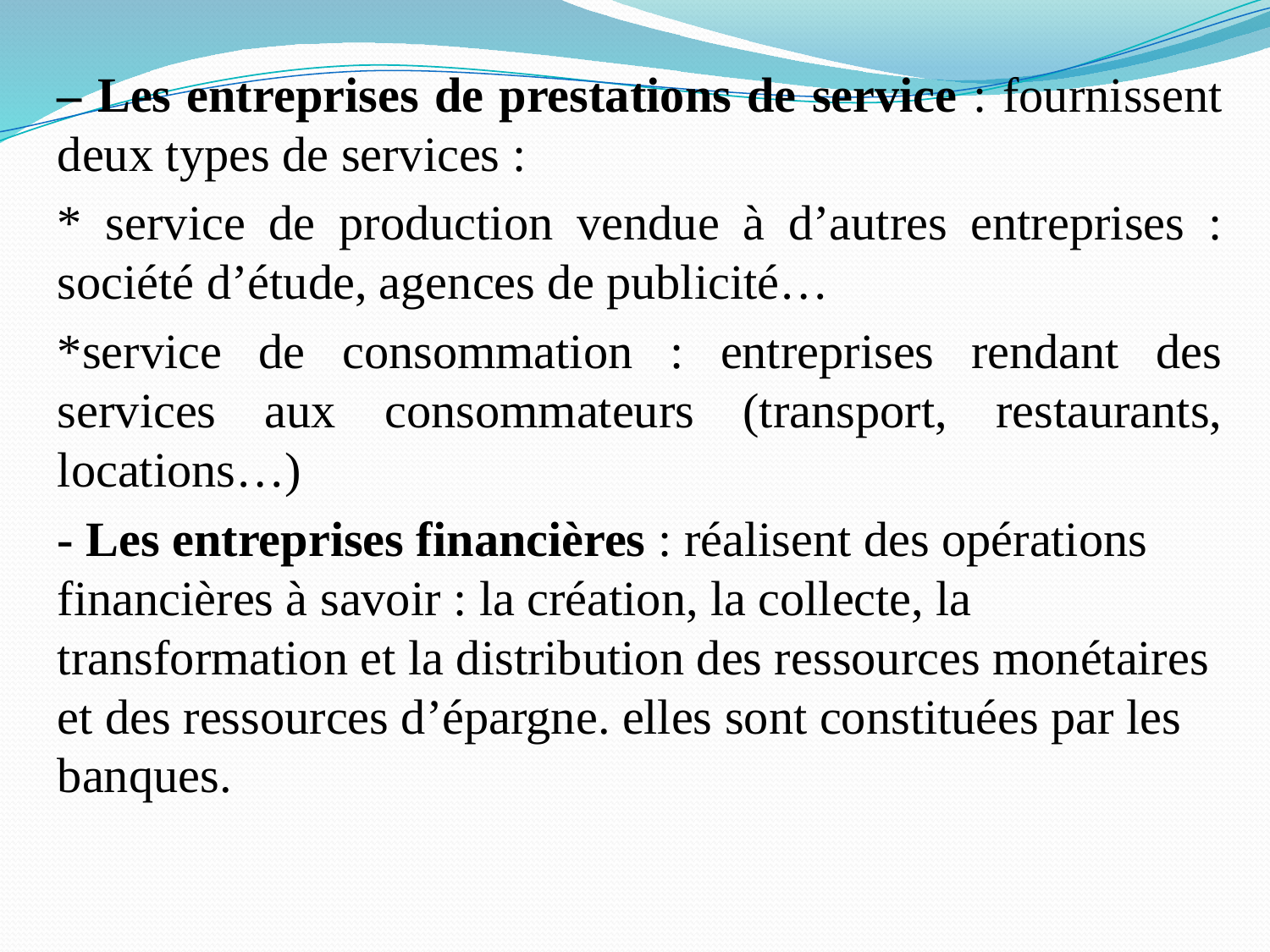

– Les entreprises de prestations de service : fournissent deux types de services :
* service de production vendue à d’autres entreprises : société d’étude, agences de publicité…
*service de consommation : entreprises rendant des services aux consommateurs (transport, restaurants, locations…)
- Les entreprises financières : réalisent des opérations financières à savoir : la création, la collecte, la transformation et la distribution des ressources monétaires et des ressources d’épargne. elles sont constituées par les banques.